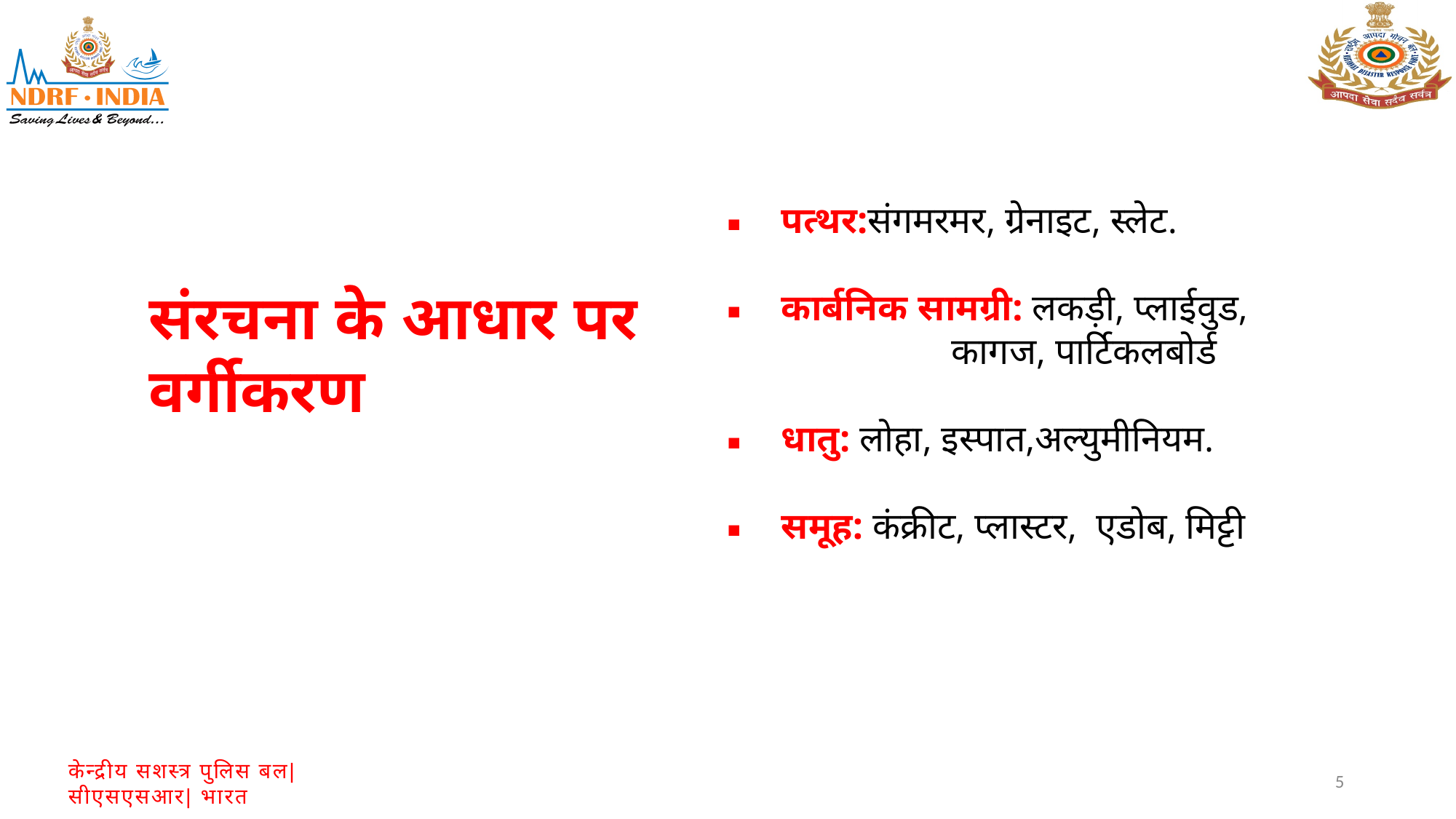

पत्थर:संगमरमर, ग्रेनाइट, स्लेट.

कार्बनिक सामग्री: लकड़ी, प्लाईवुड,                                     कागज, पार्टिकलबोर्ड

धातु: लोहा, इस्पात,अल्युमीनियम.

समूह: कंक्रीट, प्लास्टर,  एडोब, मिट्टी

संरचना के आधार पर वर्गीकरण
केन्द्रीय सशस्त्र पुलिस बल|सीएसएसआर| भारत
5